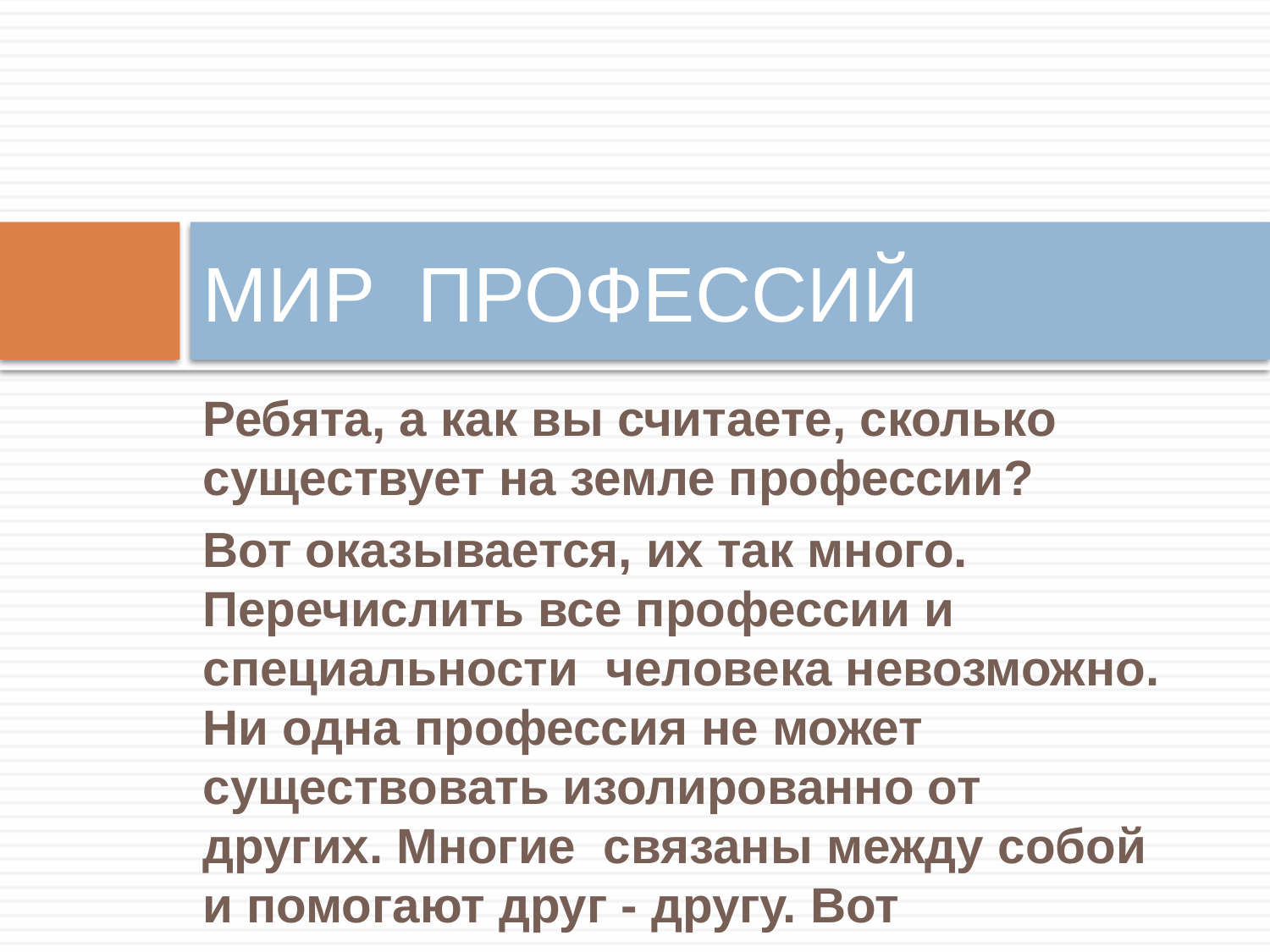

# МИР  ПРОФЕССИЙ
Ребята, а как вы считаете, сколько существует на земле профессии?
Вот оказывается, их так много. Перечислить все профессии и специальности  человека невозможно. Ни одна профессия не может  существовать изолированно от других. Многие  связаны между собой и помогают друг - другу. Вот например…